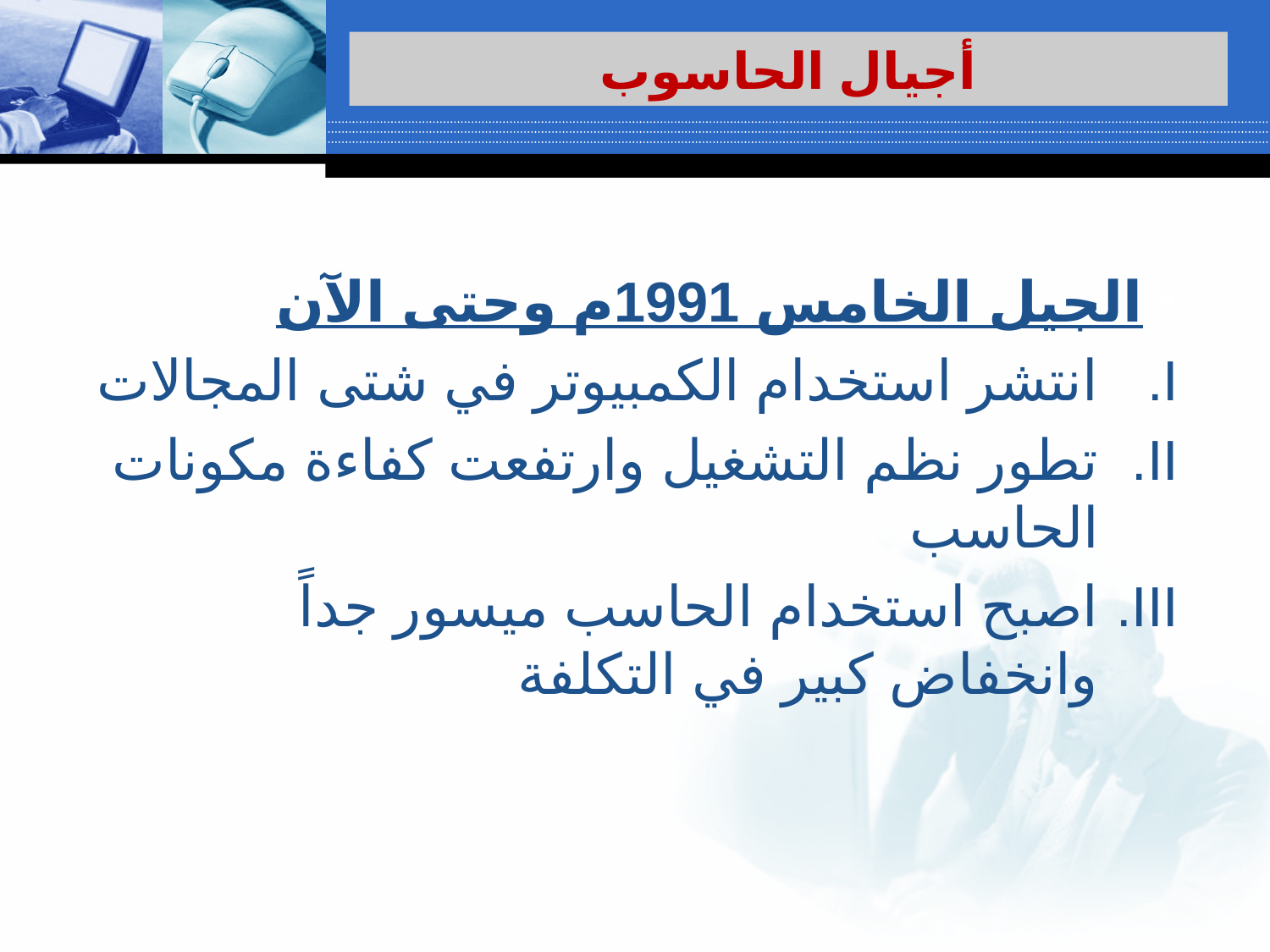

# أجيال الحاسوب

الجيل الخامس 1991م وحتى الآن
انتشر استخدام الكمبيوتر في شتى المجالات
تطور نظم التشغيل وارتفعت كفاءة مكونات الحاسب
اصبح استخدام الحاسب ميسور جداً وانخفاض كبير في التكلفة